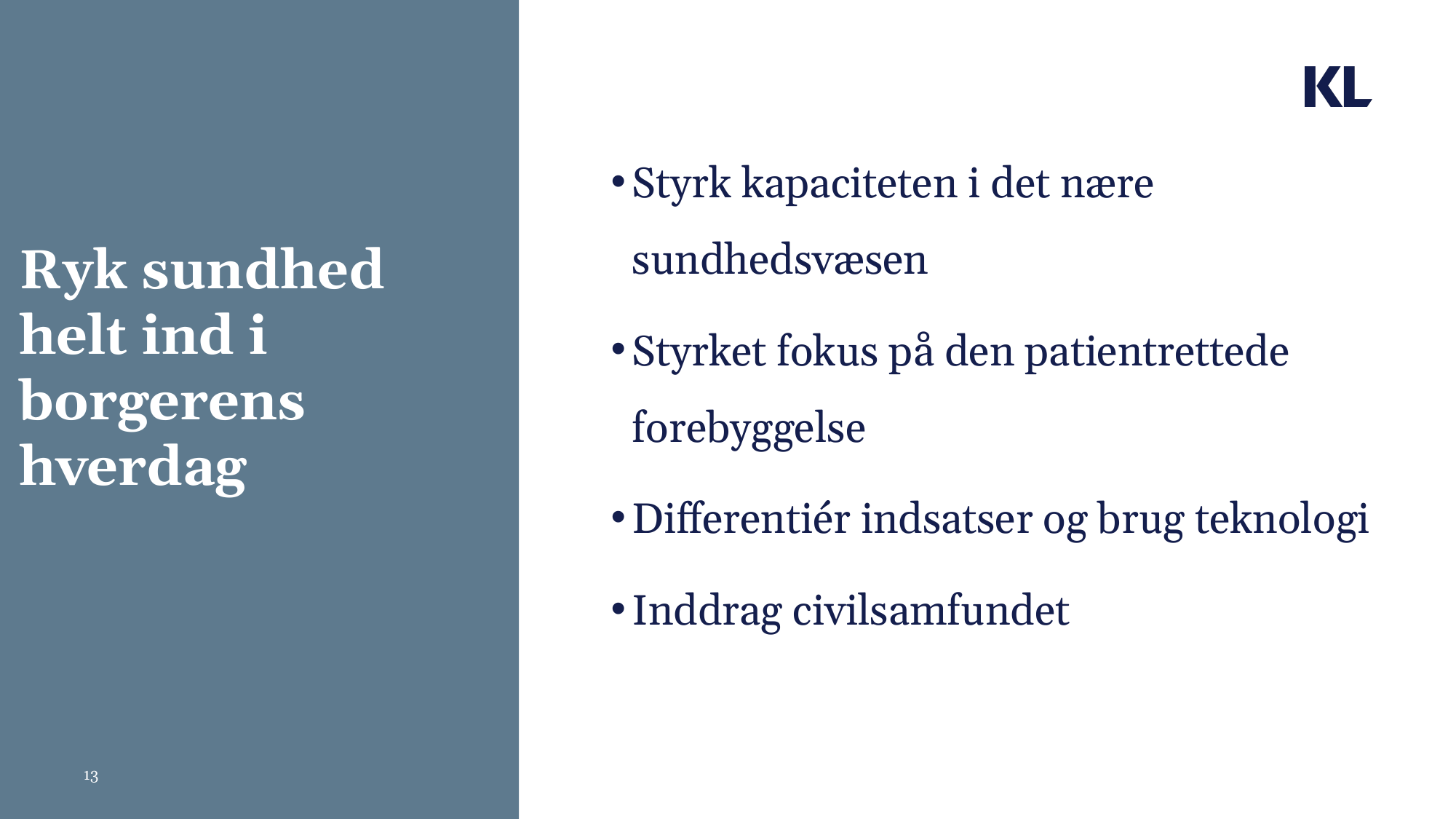

Styrk kapaciteten i det nære sundhedsvæsen
Styrket fokus på den patientrettede forebyggelse
Differentiér indsatser og brug teknologi
Inddrag civilsamfundet

# Ryk sundhed helt ind i borgerens hverdag

13